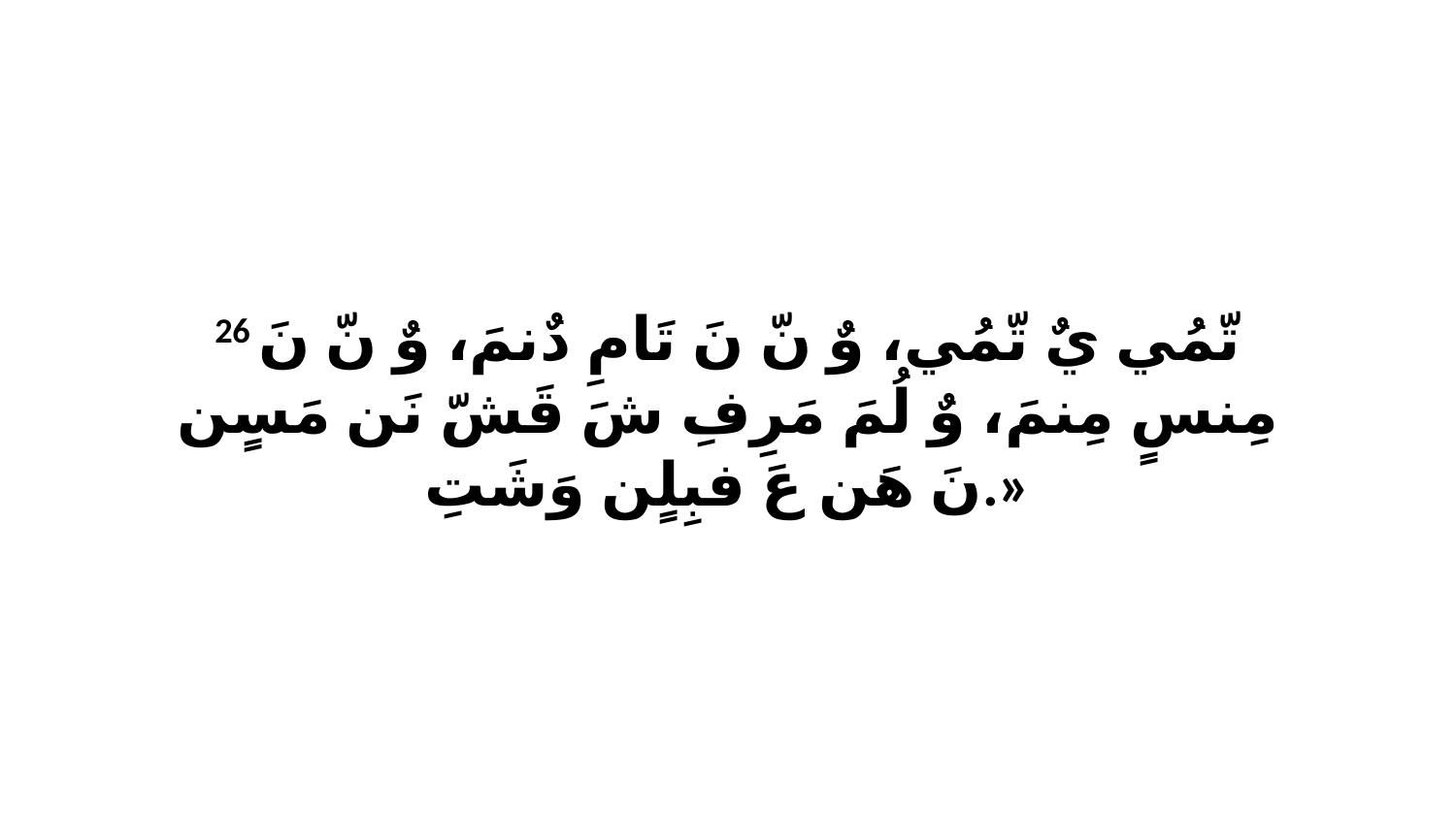

26 تّمُي يٌ تّمُي، وٌ نّ نَ تَامِ دٌنمَ، وٌ نّ نَ مِنسٍ مِنمَ، وٌ لُمَ مَرِفِ شَ قَشّ نَن مَسٍن نَ هَن عَ فبِلٍن وَشَتِ.»